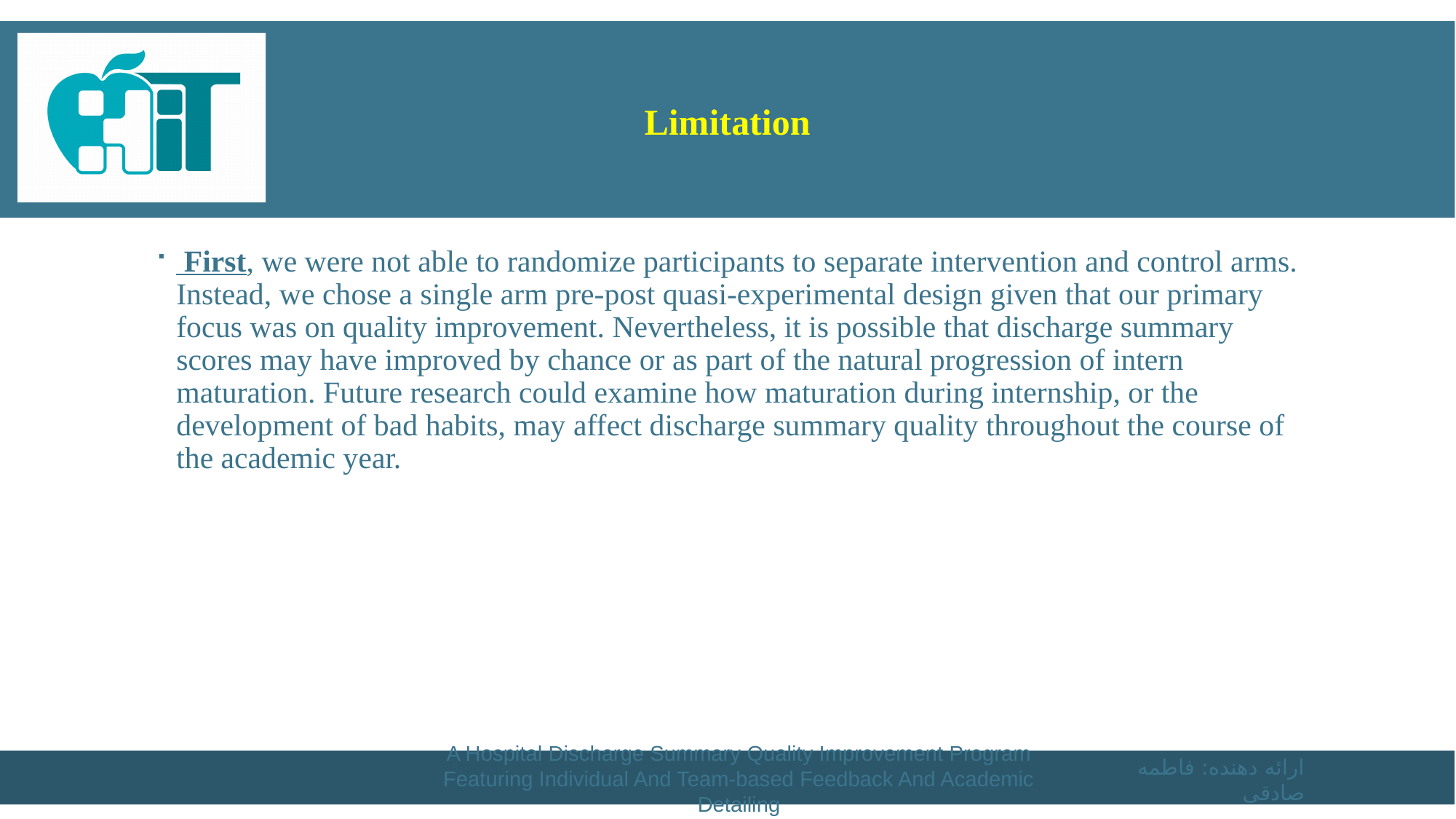

# Limitation
 First, we were not able to randomize participants to separate intervention and control arms. Instead, we chose a single arm pre-post quasi-experimental design given that our primary focus was on quality improvement. Nevertheless, it is possible that discharge summary scores may have improved by chance or as part of the natural progression of intern maturation. Future research could examine how maturation during internship, or the development of bad habits, may affect discharge summary quality throughout the course of the academic year.

A Hospital Discharge Summary Quality Improvement Program Featuring Individual And Team-based Feedback And Academic Detailing
ارائه دهنده: فاطمه صادقی